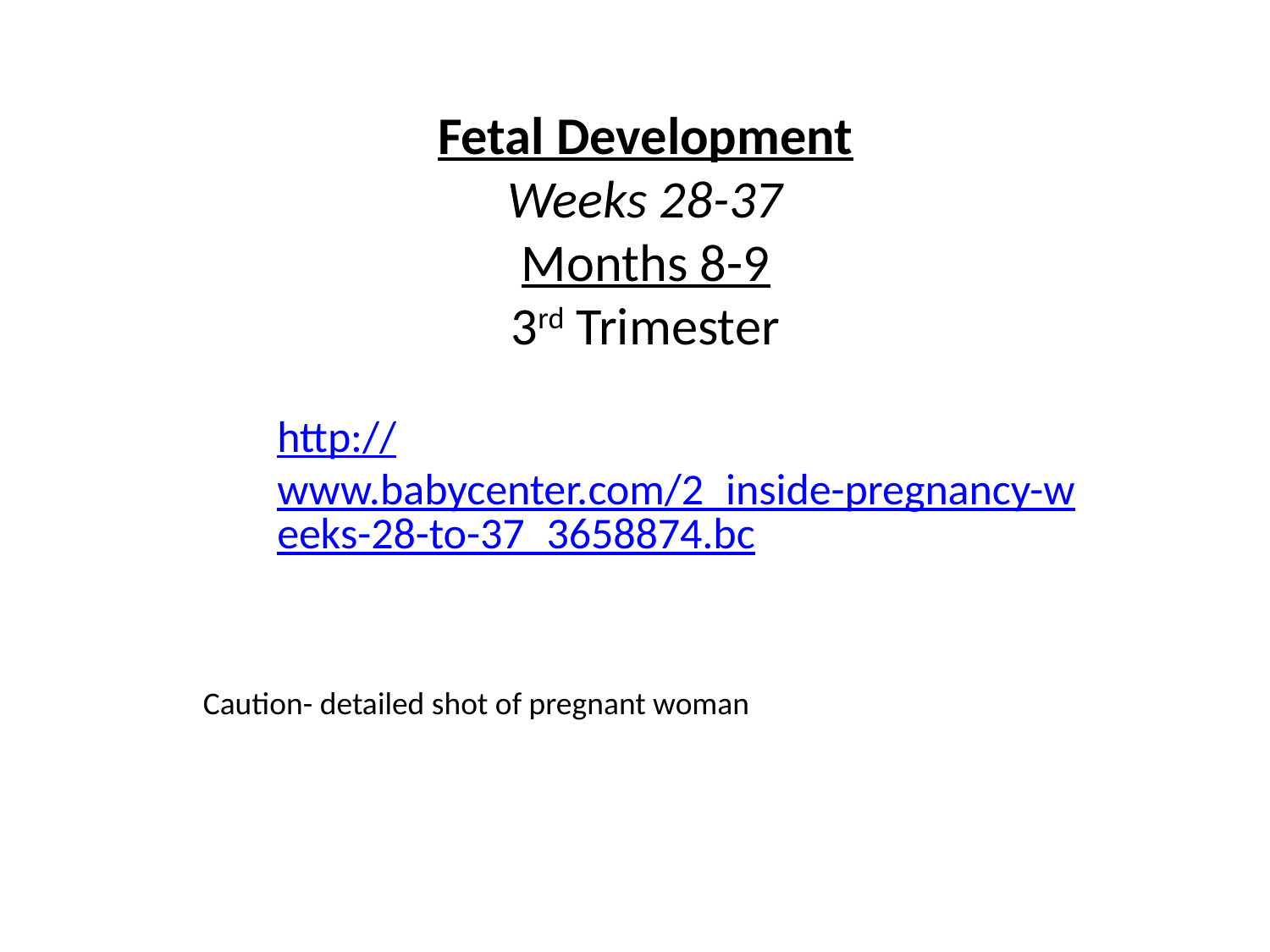

Fetal Development
Weeks 28-37
Months 8-9
3rd Trimester
http://www.babycenter.com/2_inside-pregnancy-weeks-28-to-37_3658874.bc

Caution- detailed shot of pregnant woman